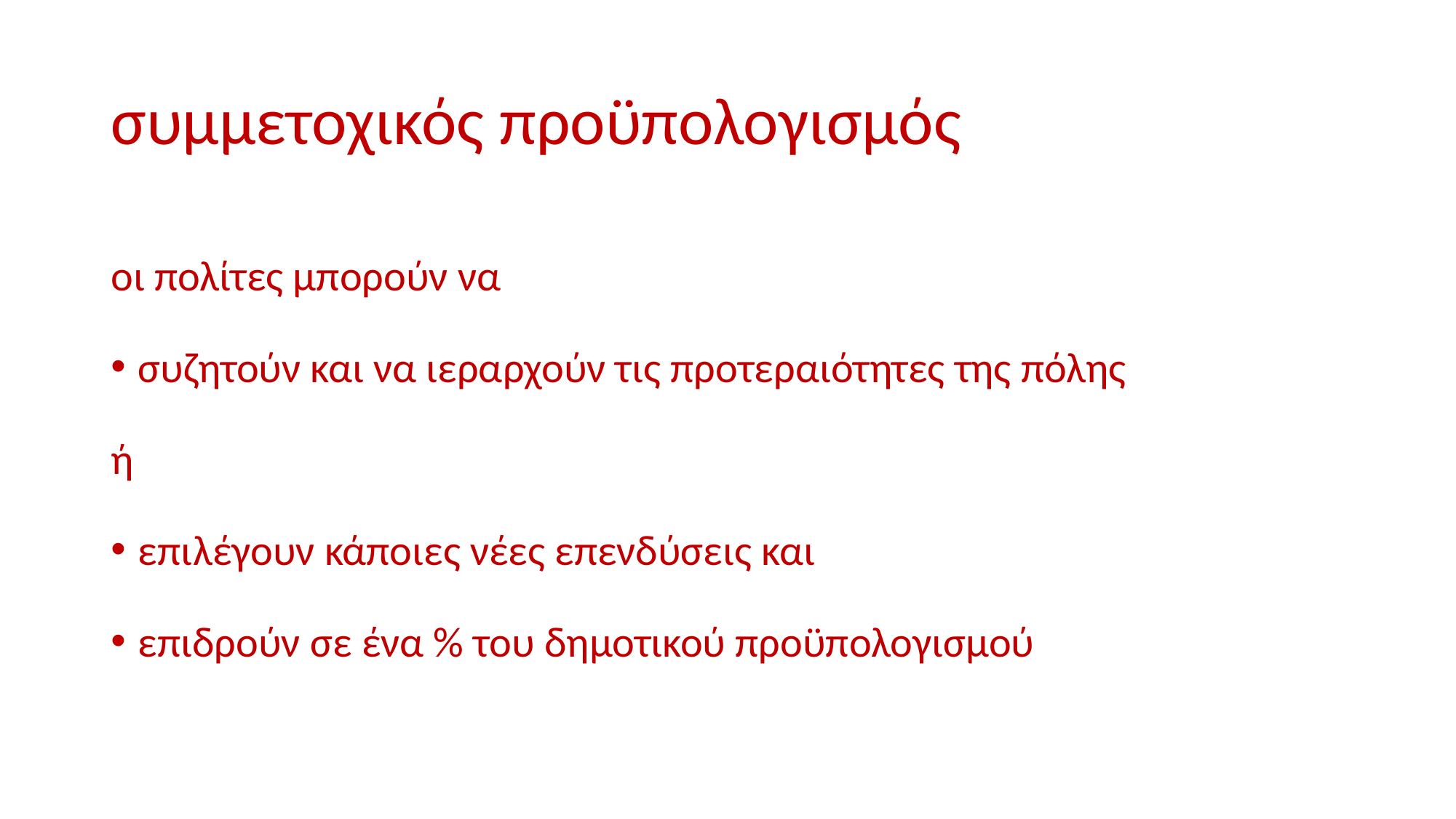

# συμμετοχικός προϋπολογισμός
οι πολίτες μπορούν να
συζητούν και να ιεραρχούν τις προτεραιότητες της πόλης
ή
επιλέγουν κάποιες νέες επενδύσεις και
επιδρούν σε ένα % του δημοτικού προϋπολογισμού